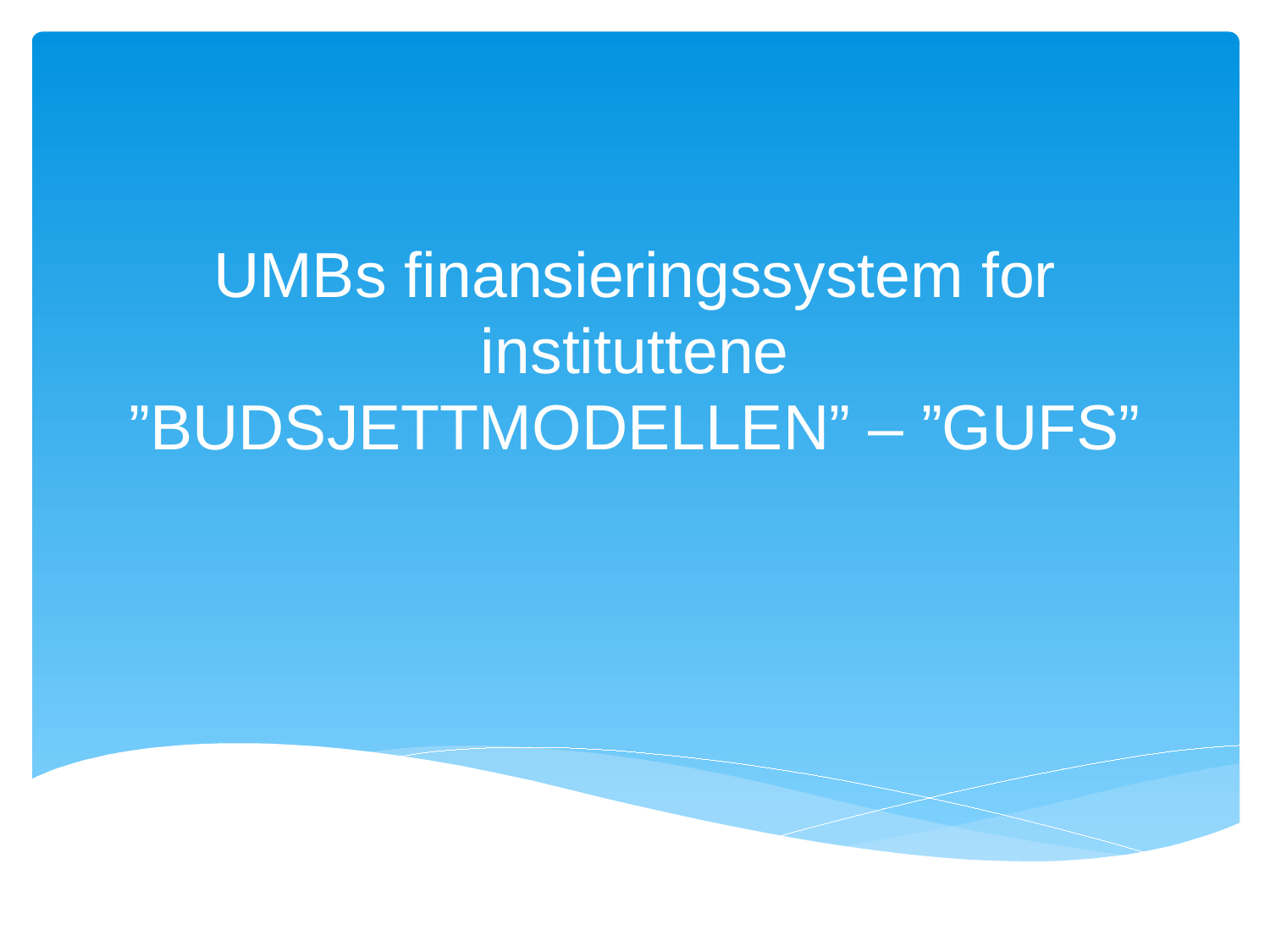

# UMBs finansieringssystem for instituttene ”BUDSJETTMODELLEN” – ”GUFS”